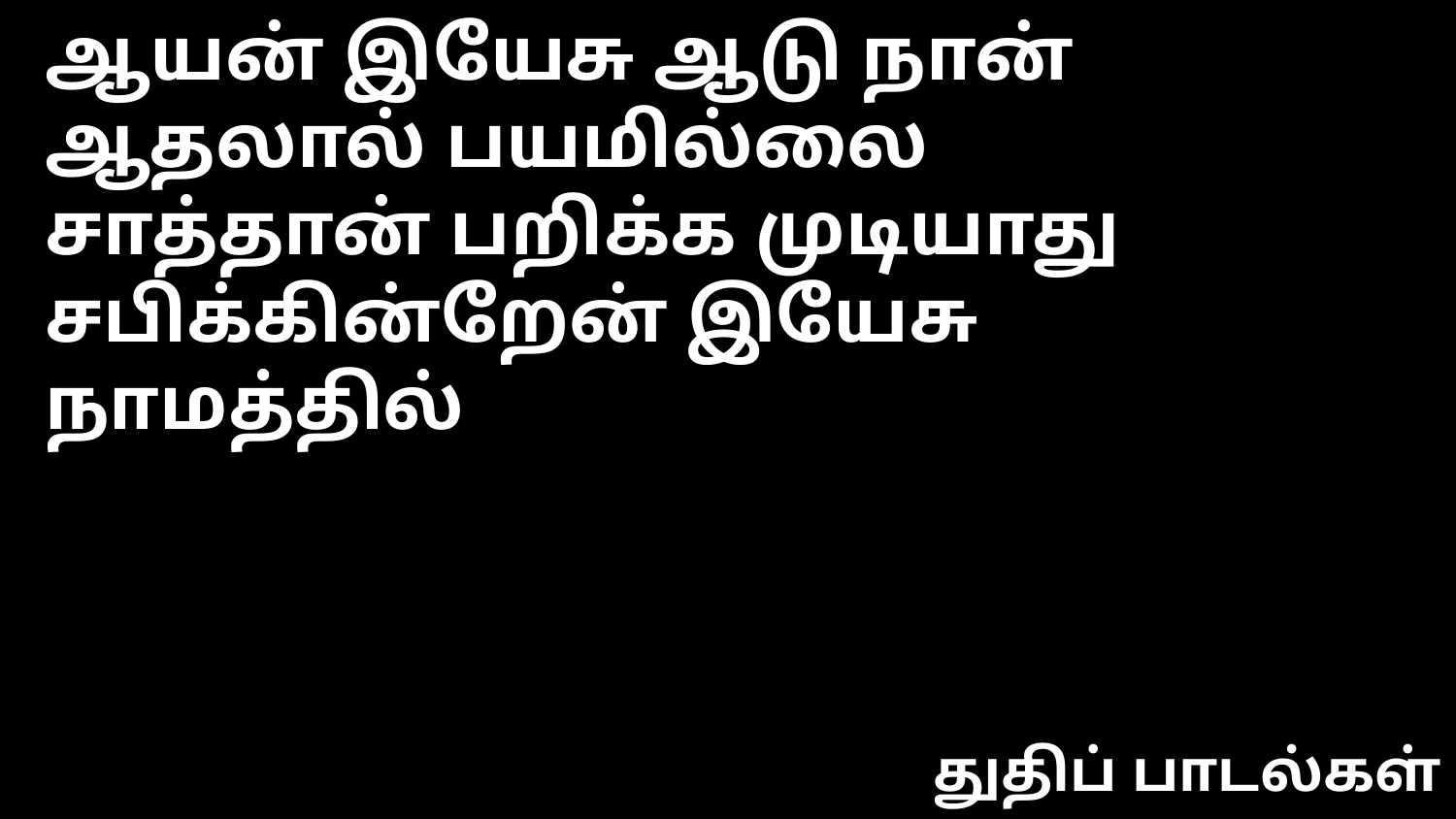

ஆயன் இயேசு ஆடு நான்
ஆதலால் பயமில்லை
சாத்தான் பறிக்க முடியாது
சபிக்கின்றேன் இயேசு நாமத்தில்

துதிப் பாடல்கள்